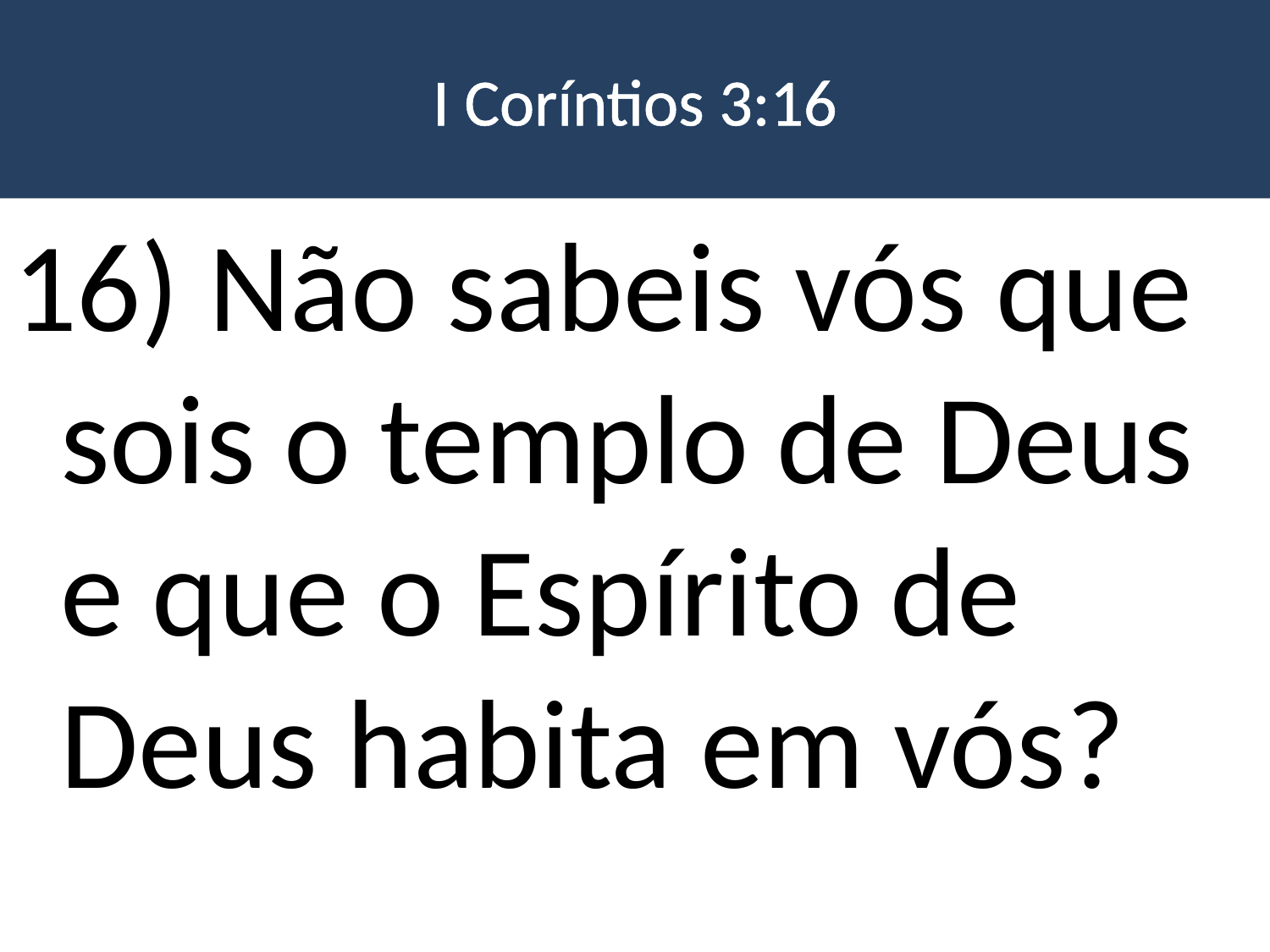

# I Coríntios 3:16
16) Não sabeis vós que sois o templo de Deus e que o Espírito de Deus habita em vós?